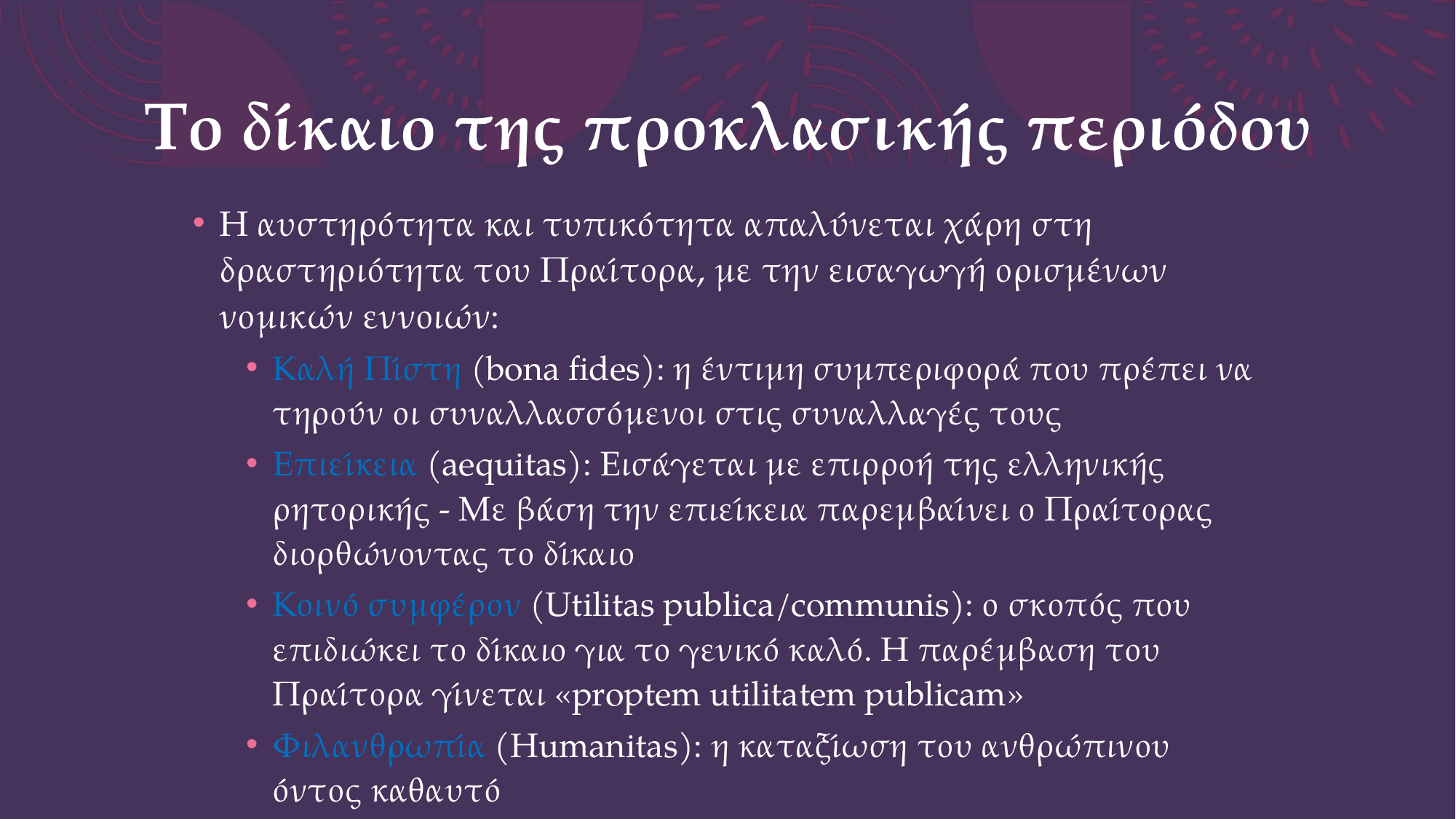

# Το δίκαιο της προκλασικής περιόδου
Η αυστηρότητα και τυπικότητα απαλύνεται χάρη στη δραστηριότητα του Πραίτορα, με την εισαγωγή ορισμένων νομικών εννοιών:
Kαλή Πίστη (bona fides): η έντιμη συμπεριφορά που πρέπει να τηρούν οι συναλλασσόμενοι στις συναλλαγές τους
Επιείκεια (aequitas): Εισάγεται με επιρροή της ελληνικής ρητορικής - Με βάση την επιείκεια παρεμβαίνει ο Πραίτορας διορθώνοντας το δίκαιο
Κοινό συμφέρον (Utilitas publica/communis): ο σκοπός που επιδιώκει το δίκαιο για το γενικό καλό. Η παρέμβαση του Πραίτορα γίνεται «proptem utilitatem publicam»
Φιλανθρωπία (Humanitas): η καταξίωση του ανθρώπινου όντος καθαυτό